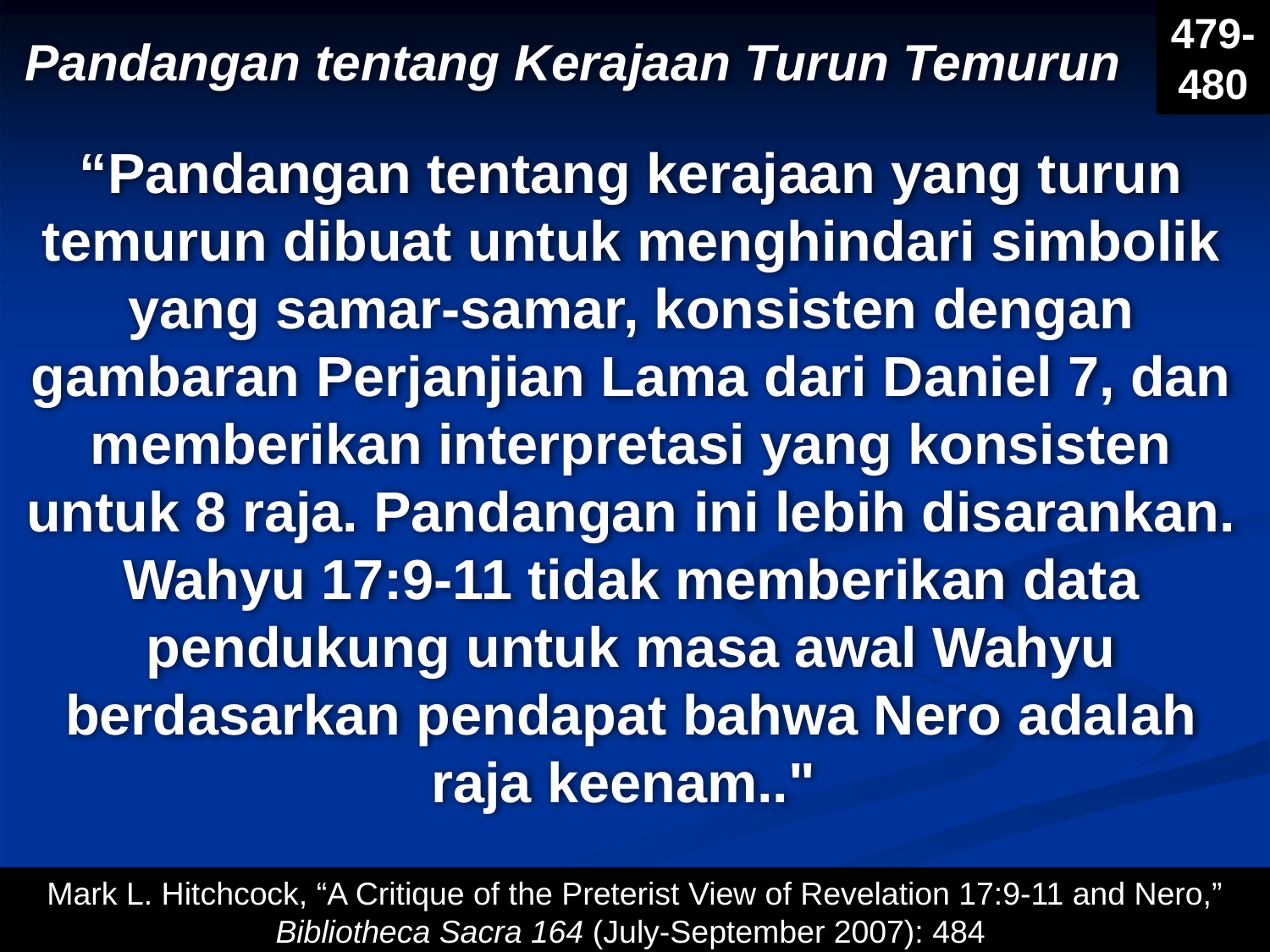

479-480
# Pandangan tentang Kerajaan Turun Temurun
“Pandangan tentang kerajaan yang turun temurun dibuat untuk menghindari simbolik yang samar-samar, konsisten dengan gambaran Perjanjian Lama dari Daniel 7, dan memberikan interpretasi yang konsisten untuk 8 raja. Pandangan ini lebih disarankan. Wahyu 17:9-11 tidak memberikan data pendukung untuk masa awal Wahyu berdasarkan pendapat bahwa Nero adalah raja keenam.."
Mark L. Hitchcock, “A Critique of the Preterist View of Revelation 17:9-11 and Nero,” Bibliotheca Sacra 164 (July-September 2007): 484